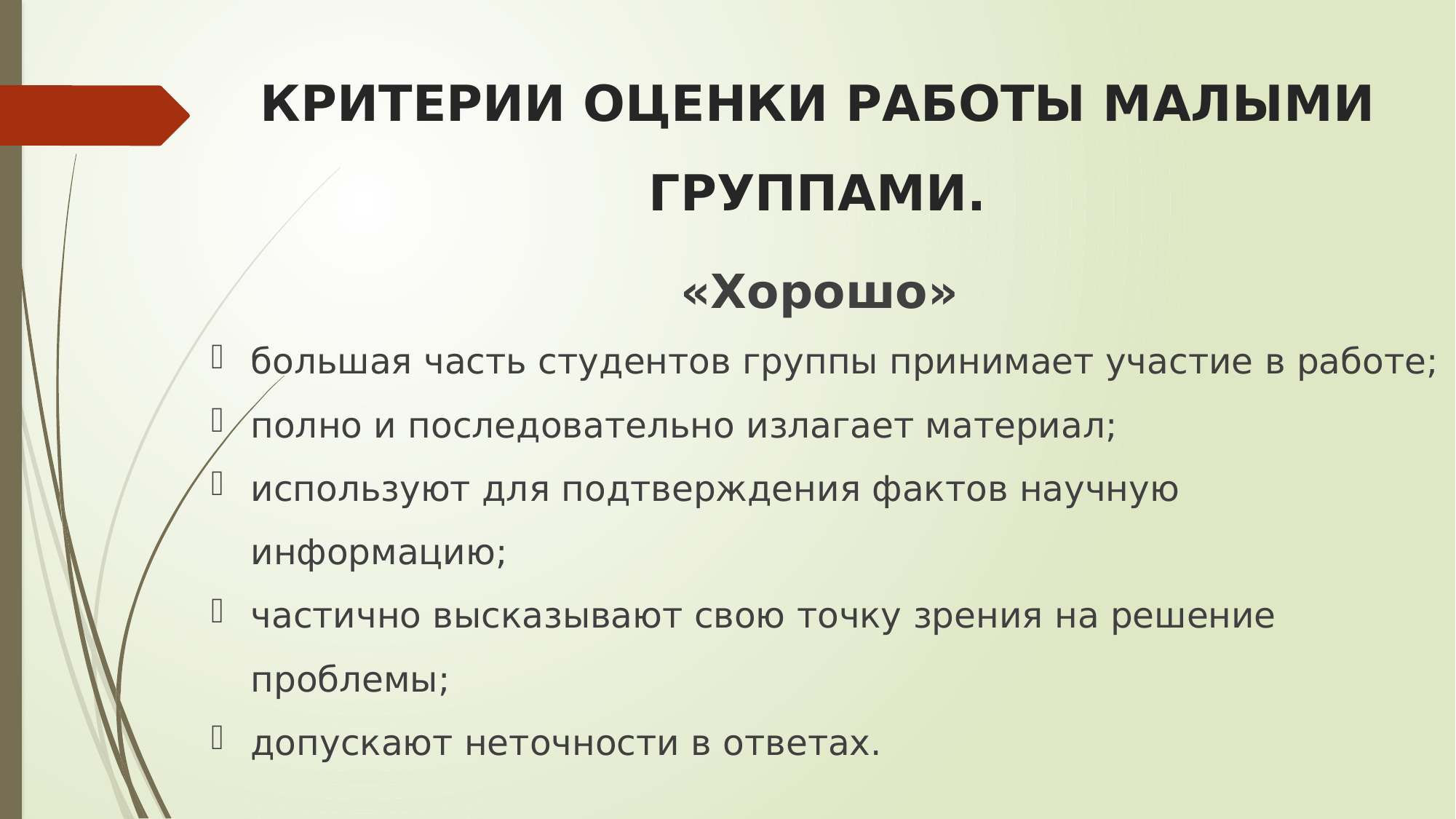

# КРИТЕРИИ ОЦЕНКИ РАБОТЫ МАЛЫМИ ГРУППАМИ.
«Хорошо»
большая часть студентов группы принимает участие в работе;
полно и последовательно излагает материал;
используют для подтверждения фактов научную информацию;
частично высказывают свою точку зрения на решение проблемы;
допускают неточности в ответах.